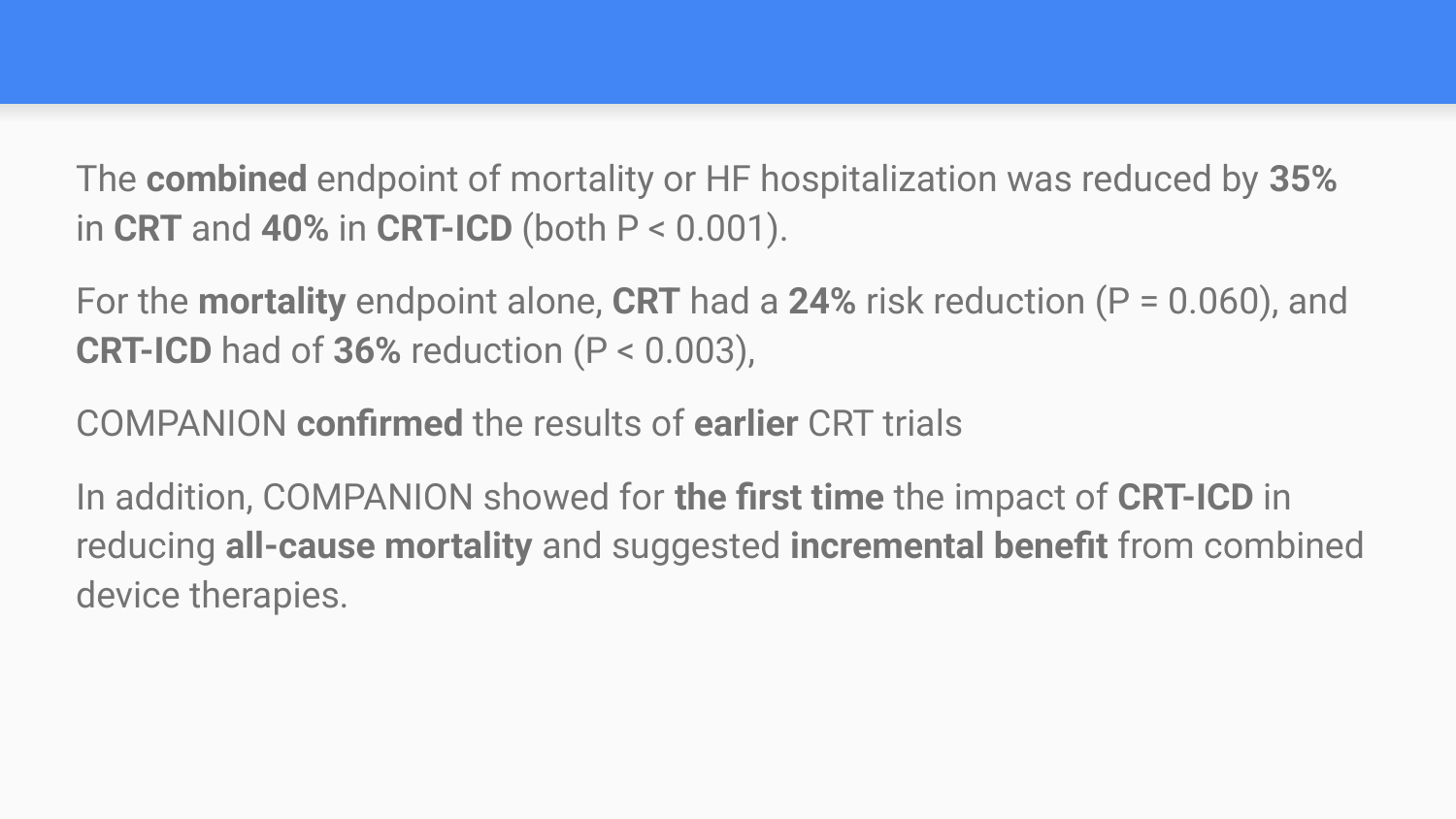

#
The combined endpoint of mortality or HF hospitalization was reduced by 35% in CRT and 40% in CRT-ICD (both P < 0.001).
For the mortality endpoint alone, CRT had a 24% risk reduction (P = 0.060), and CRT-ICD had of 36% reduction (P < 0.003),
COMPANION confirmed the results of earlier CRT trials
In addition, COMPANION showed for the first time the impact of CRT-ICD in reducing all-cause mortality and suggested incremental benefit from combined device therapies.